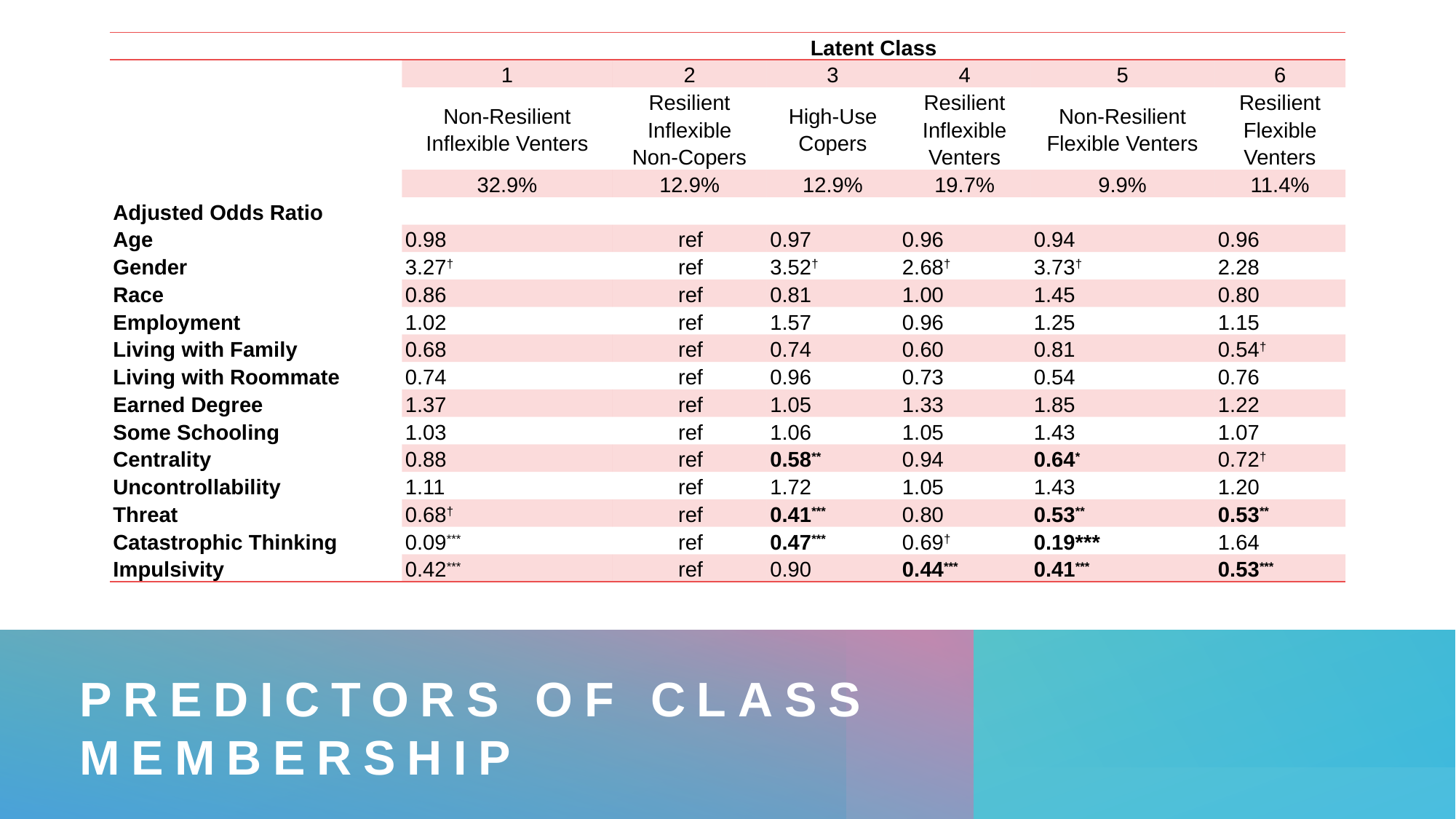

|  | Latent Class |  |  |  |  |  |
| --- | --- | --- | --- | --- | --- | --- |
|  | 1 | 2 | 3 | 4 | 5 | 6 |
|  | Non-Resilient Inflexible Venters | Resilient Inflexible Non-Copers | High-Use Copers | Resilient Inflexible Venters | Non-Resilient Flexible Venters | Resilient Flexible Venters |
|  | 32.9% | 12.9% | 12.9% | 19.7% | 9.9% | 11.4% |
| Adjusted Odds Ratio |  |  |  |  |  |  |
| Age | 0.98 | ref | 0.97 | 0.96 | 0.94 | 0.96 |
| Gender | 3.27† | ref | 3.52† | 2.68† | 3.73† | 2.28 |
| Race | 0.86 | ref | 0.81 | 1.00 | 1.45 | 0.80 |
| Employment | 1.02 | ref | 1.57 | 0.96 | 1.25 | 1.15 |
| Living with Family | 0.68 | ref | 0.74 | 0.60 | 0.81 | 0.54† |
| Living with Roommate | 0.74 | ref | 0.96 | 0.73 | 0.54 | 0.76 |
| Earned Degree | 1.37 | ref | 1.05 | 1.33 | 1.85 | 1.22 |
| Some Schooling | 1.03 | ref | 1.06 | 1.05 | 1.43 | 1.07 |
| Centrality | 0.88 | ref | 0.58\*\* | 0.94 | 0.64\* | 0.72† |
| Uncontrollability | 1.11 | ref | 1.72 | 1.05 | 1.43 | 1.20 |
| Threat | 0.68† | ref | 0.41\*\*\* | 0.80 | 0.53\*\* | 0.53\*\* |
| Catastrophic Thinking | 0.09\*\*\* | ref | 0.47\*\*\* | 0.69† | 0.19\*\*\* | 1.64 |
| Impulsivity | 0.42\*\*\* | ref | 0.90 | 0.44\*\*\* | 0.41\*\*\* | 0.53\*\*\* |

# Predictors of Class Membership